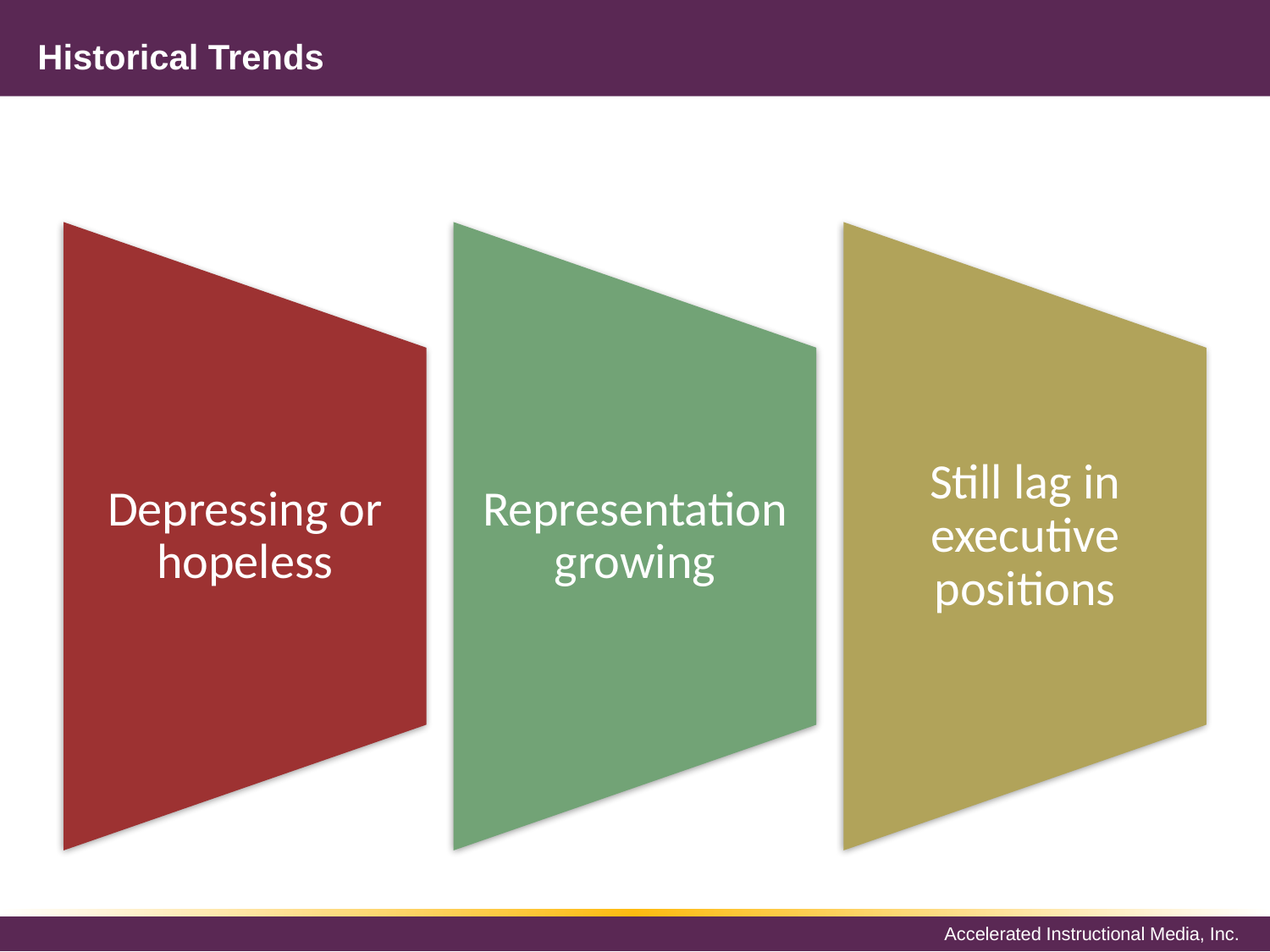

# Historical Trends

Depressing or hopeless
Representation growing
Still lag in executive positions